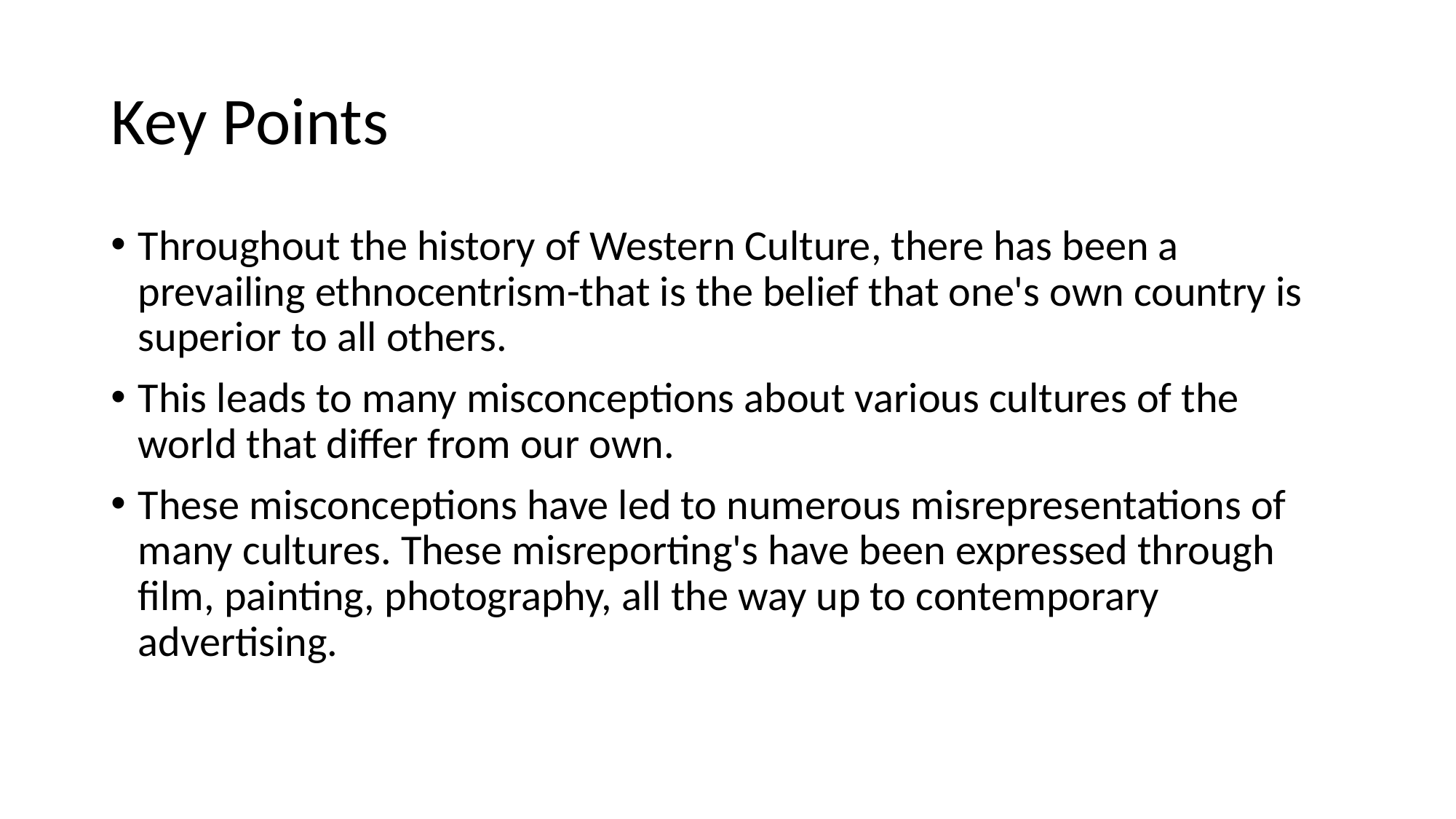

# Key Points
Throughout the history of Western Culture, there has been a prevailing ethnocentrism-that is the belief that one's own country is superior to all others.
This leads to many misconceptions about various cultures of the world that differ from our own.
These misconceptions have led to numerous misrepresentations of many cultures. These misreporting's have been expressed through film, painting, photography, all the way up to contemporary advertising.